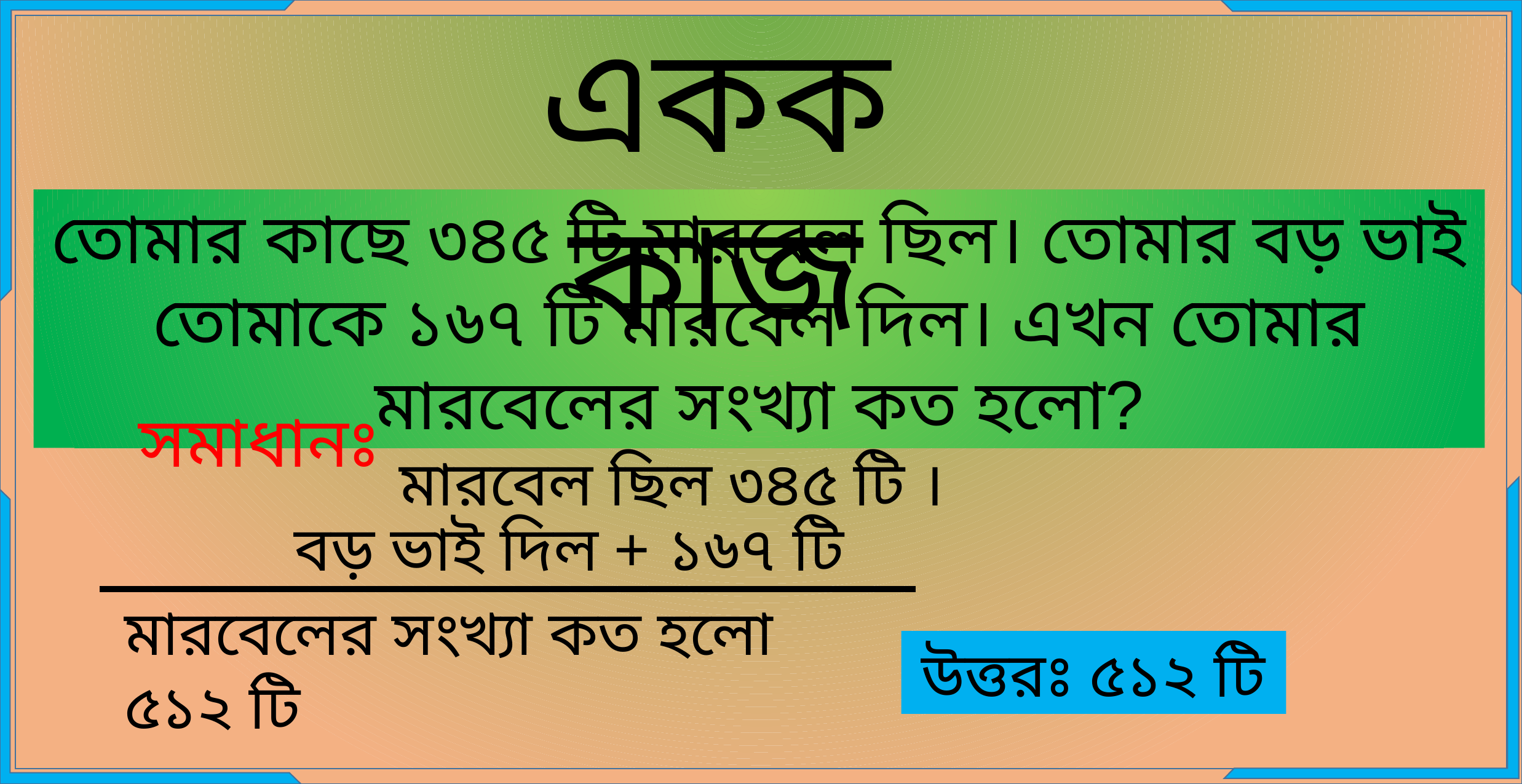

একক কাজ
তোমার কাছে ৩৪৫ টি মারবেল ছিল। তোমার বড় ভাই তোমাকে ১৬৭ টি মারবেল দিল। এখন তোমার মারবেলের সংখ্যা কত হলো?
সমাধানঃ
মারবেল ছিল ৩৪৫ টি ।
বড় ভাই দিল + ১৬৭ টি
মারবেলের সংখ্যা কত হলো ৫১২ টি
উত্তরঃ ৫১২ টি